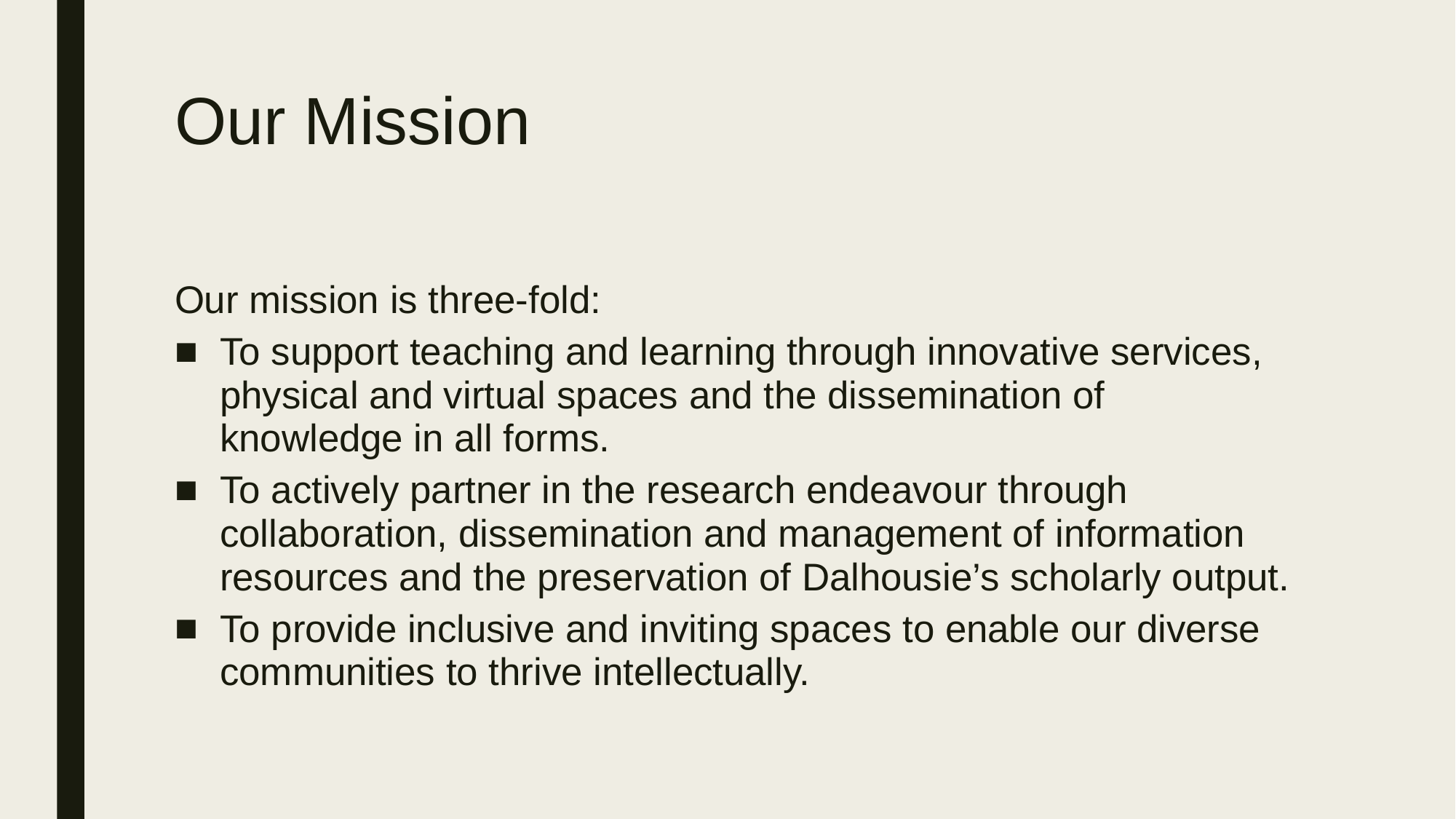

# Our Mission
Our mission is three-fold:
To support teaching and learning through innovative services, physical and virtual spaces and the dissemination of knowledge in all forms.
To actively partner in the research endeavour through collaboration, dissemination and management of information resources and the preservation of Dalhousie’s scholarly output.
To provide inclusive and inviting spaces to enable our diverse communities to thrive intellectually.